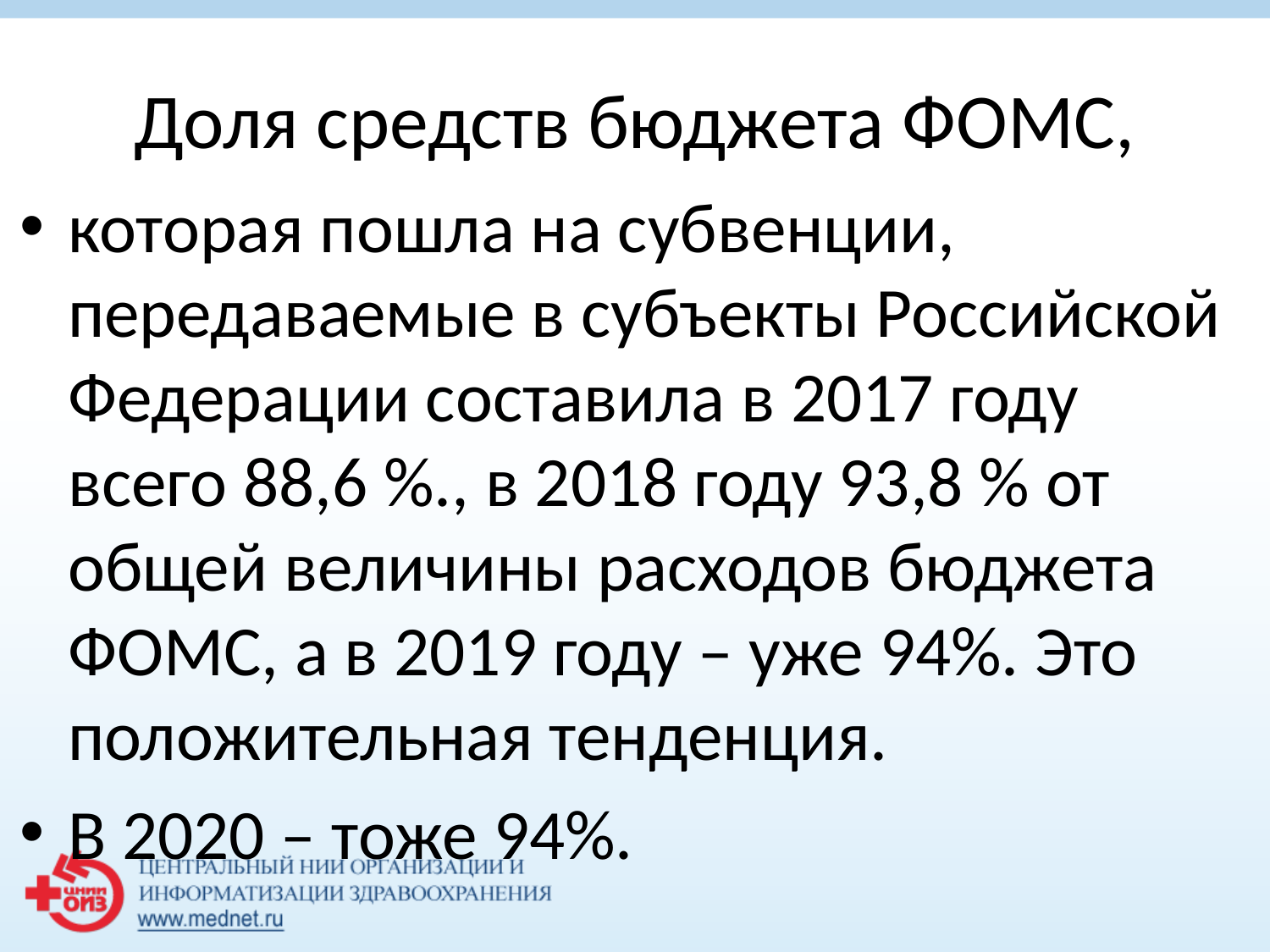

# Доля средств бюджета ФОМС,
которая пошла на субвенции, передаваемые в субъекты Российской Федерации составила в 2017 году всего 88,6 %., в 2018 году 93,8 % от общей величины расходов бюджета ФОМС, а в 2019 году – уже 94%. Это положительная тенденция.
В 2020 – тоже 94%.